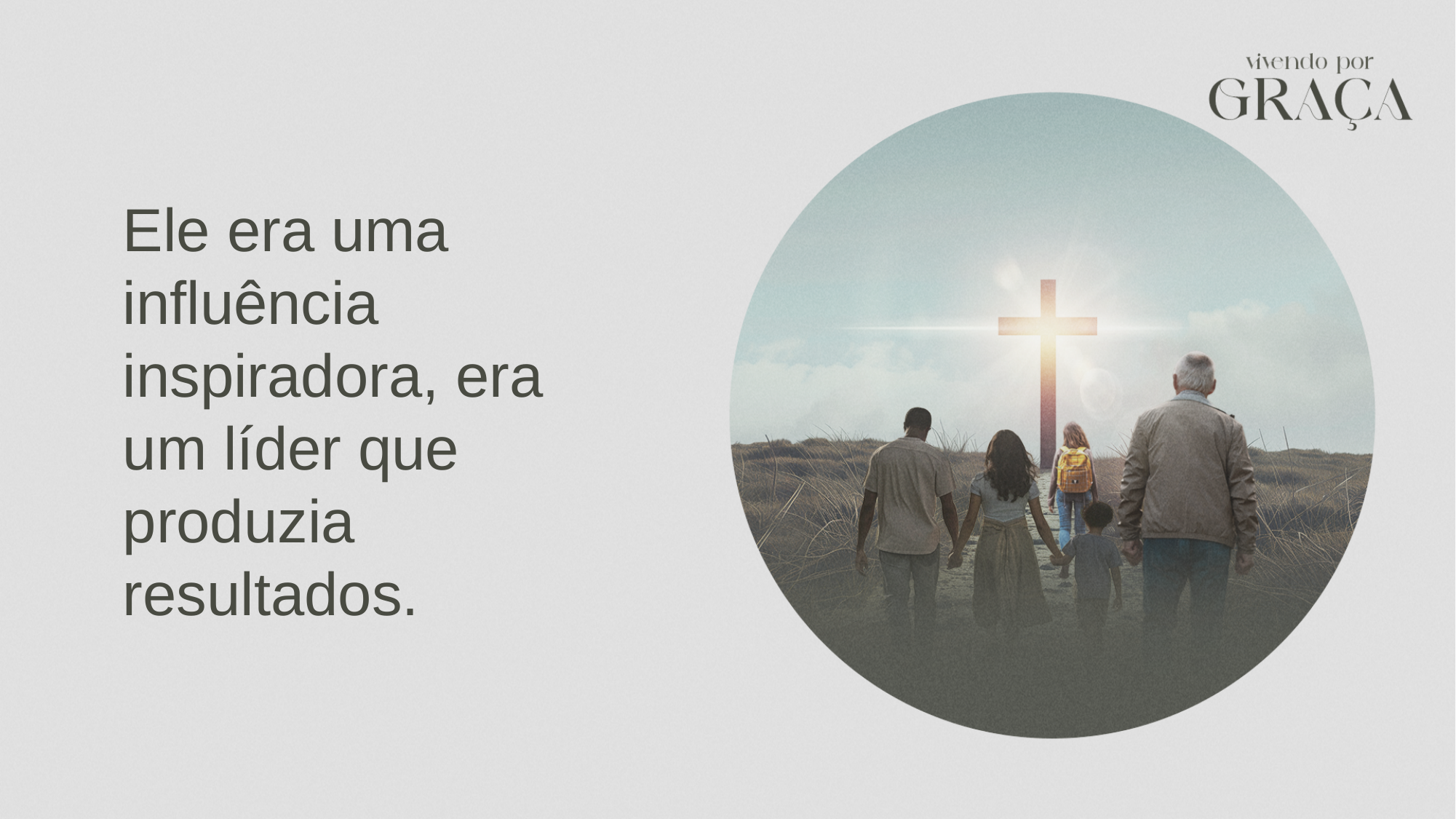

Ele era uma influência inspiradora, era um líder que produzia resultados.